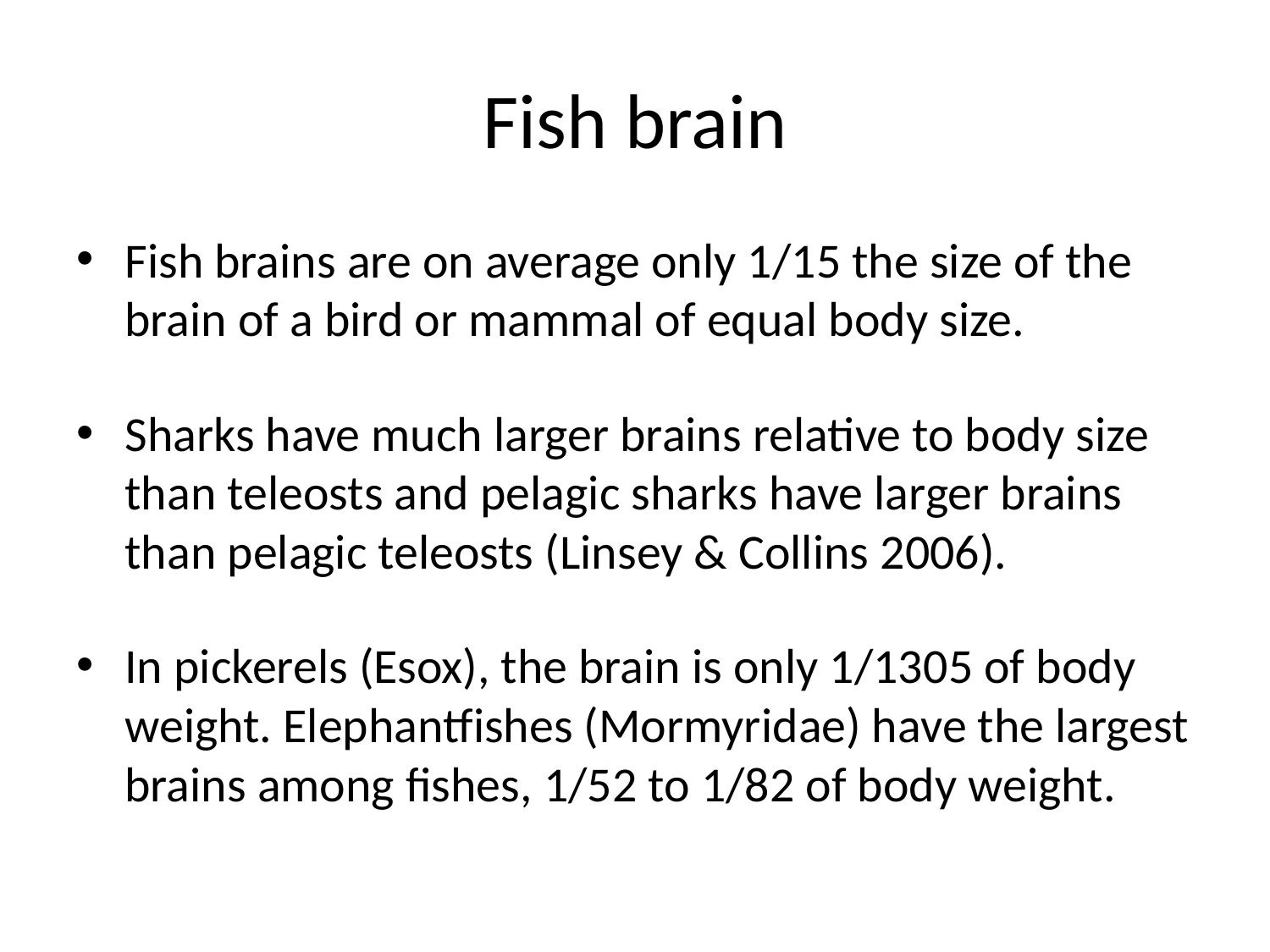

# Fish brain
Fish brains are on average only 1/15 the size of the brain of a bird or mammal of equal body size.
Sharks have much larger brains relative to body size than teleosts and pelagic sharks have larger brains than pelagic teleosts (Linsey & Collins 2006).
In pickerels (Esox), the brain is only 1/1305 of body weight. Elephantfishes (Mormyridae) have the largest brains among fishes, 1/52 to 1/82 of body weight.